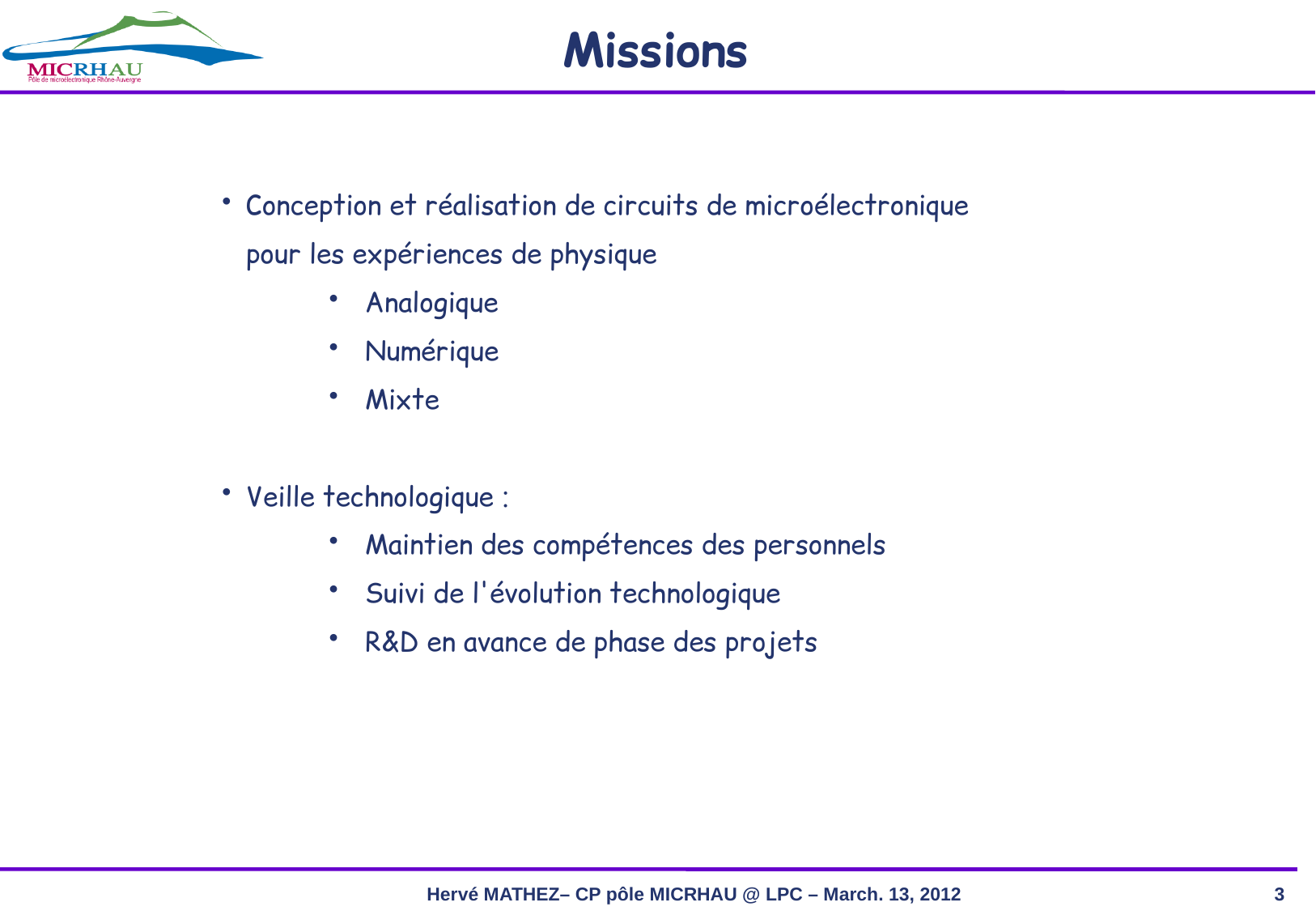

Missions
Conception et réalisation de circuits de microélectronique
pour les expériences de physique
Analogique
Numérique
Mixte

Veille technologique :
Maintien des compétences des personnels
Suivi de l'évolution technologique
R&D en avance de phase des projets